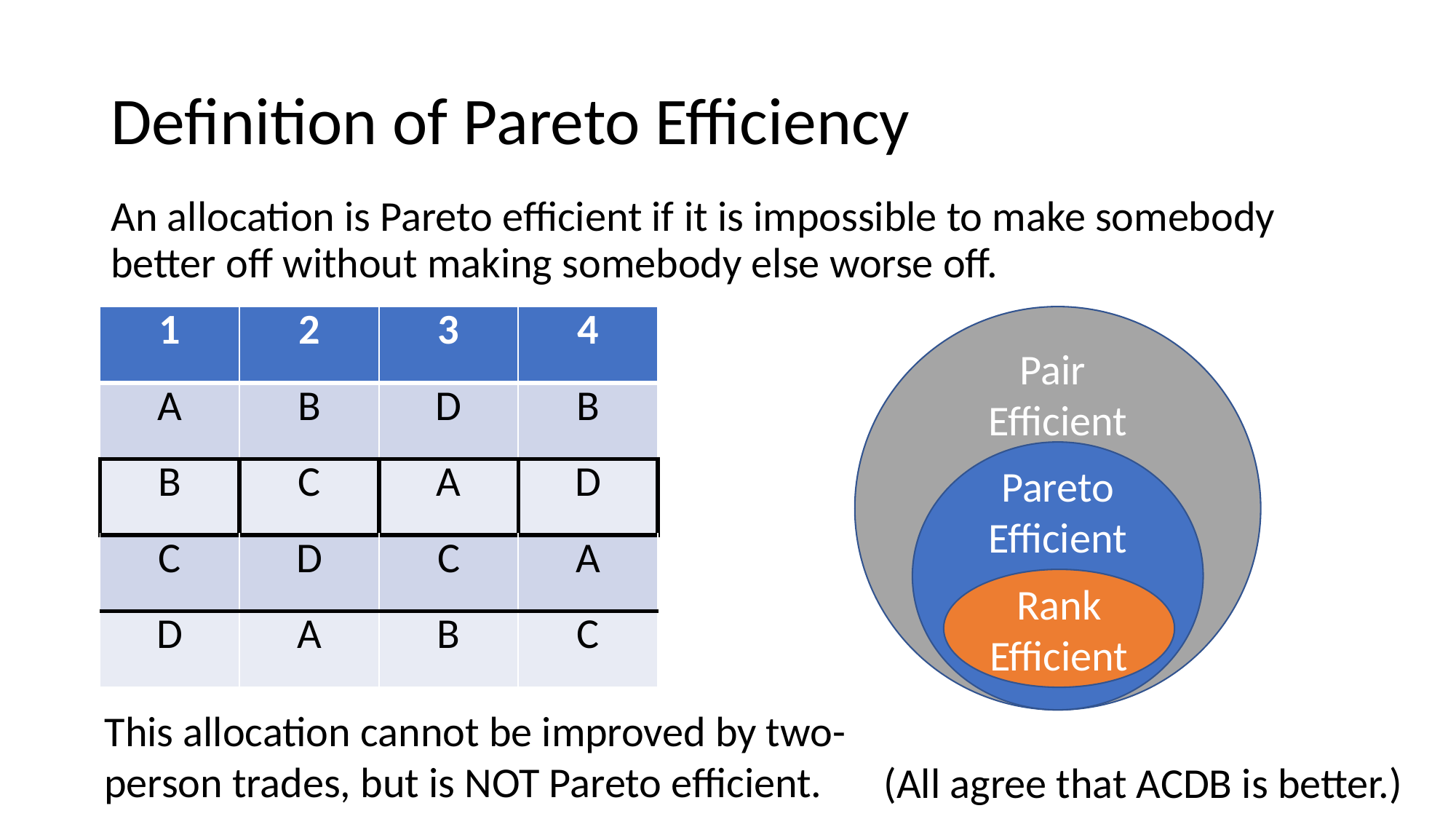

# Definition of Pareto Efficiency
An allocation is Pareto efficient if it is impossible to make somebody better off without making somebody else worse off.
| 1 | 2 | 3 | 4 |
| --- | --- | --- | --- |
| A | B | D | B |
| B | C | A | D |
| C | D | C | A |
| D | A | B | C |
Pair
Efficient

Pareto Efficient

Rank Efficient
This allocation cannot be improved by two-person trades, but is NOT Pareto efficient.
(All agree that ACDB is better.)